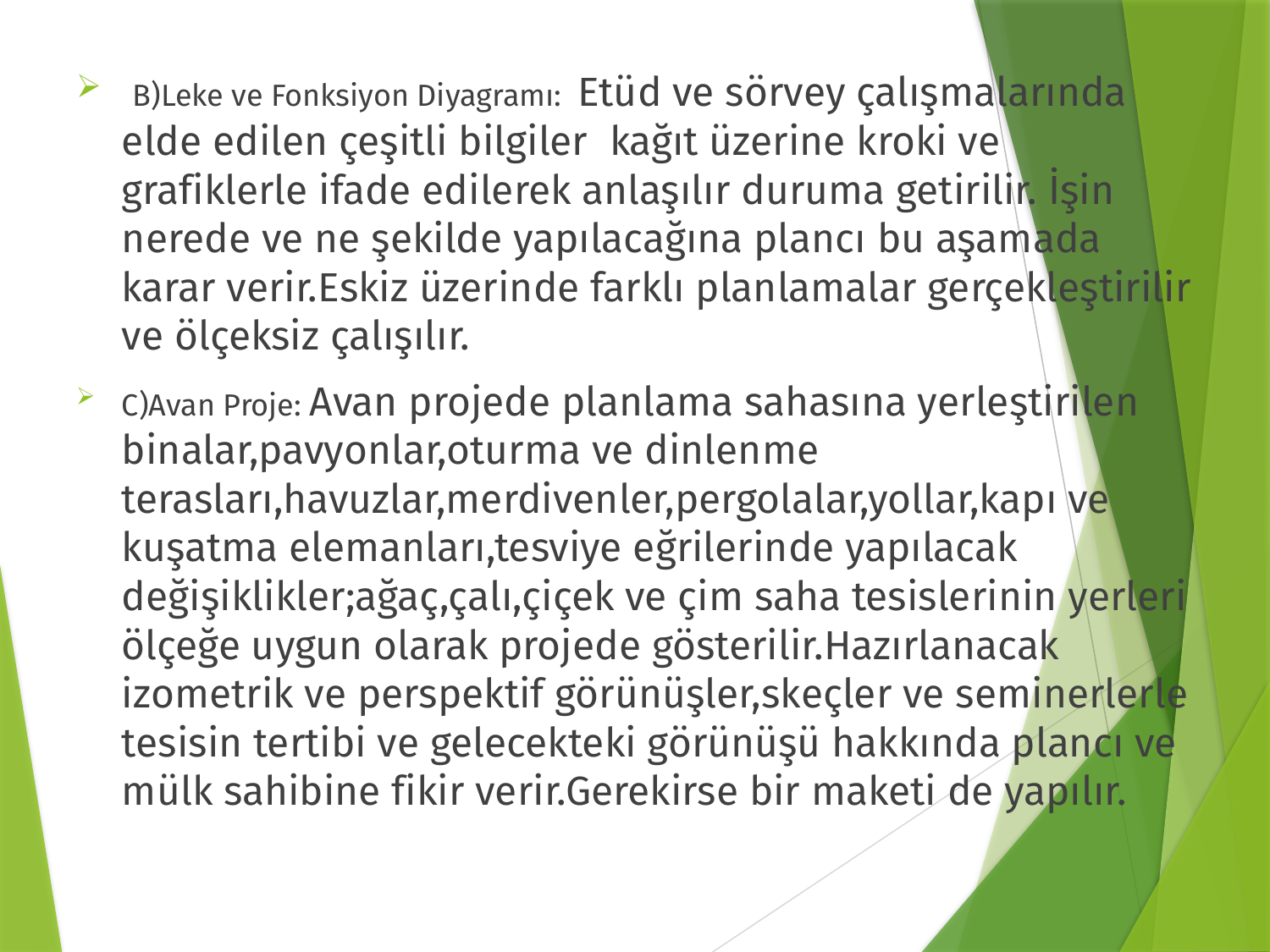

B)Leke ve Fonksiyon Diyagramı:  Etüd ve sörvey çalışmalarında elde edilen çeşitli bilgiler  kağıt üzerine kroki ve grafiklerle ifade edilerek anlaşılır duruma getirilir. İşin nerede ve ne şekilde yapılacağına plancı bu aşamada karar verir.Eskiz üzerinde farklı planlamalar gerçekleştirilir ve ölçeksiz çalışılır.
C)Avan Proje: Avan projede planlama sahasına yerleştirilen binalar,pavyonlar,oturma ve dinlenme terasları,havuzlar,merdivenler,pergolalar,yollar,kapı ve kuşatma elemanları,tesviye eğrilerinde yapılacak değişiklikler;ağaç,çalı,çiçek ve çim saha tesislerinin yerleri ölçeğe uygun olarak projede gösterilir.Hazırlanacak izometrik ve perspektif görünüşler,skeçler ve seminerlerle tesisin tertibi ve gelecekteki görünüşü hakkında plancı ve mülk sahibine fikir verir.Gerekirse bir maketi de yapılır.